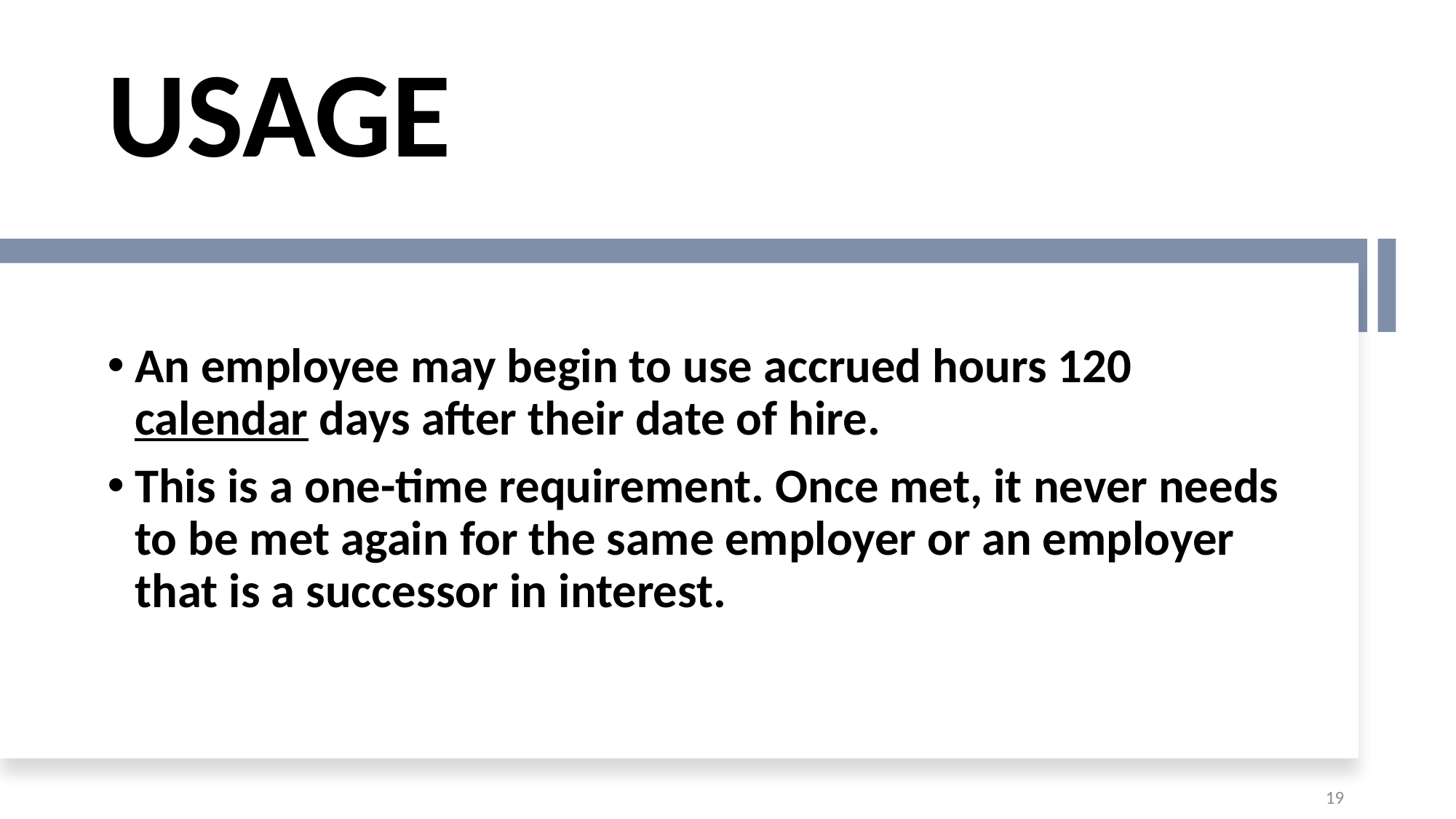

# USAGE

An employee may begin to use accrued hours 120 calendar days after their date of hire.
This is a one-time requirement. Once met, it never needs to be met again for the same employer or an employer that is a successor in interest.

19